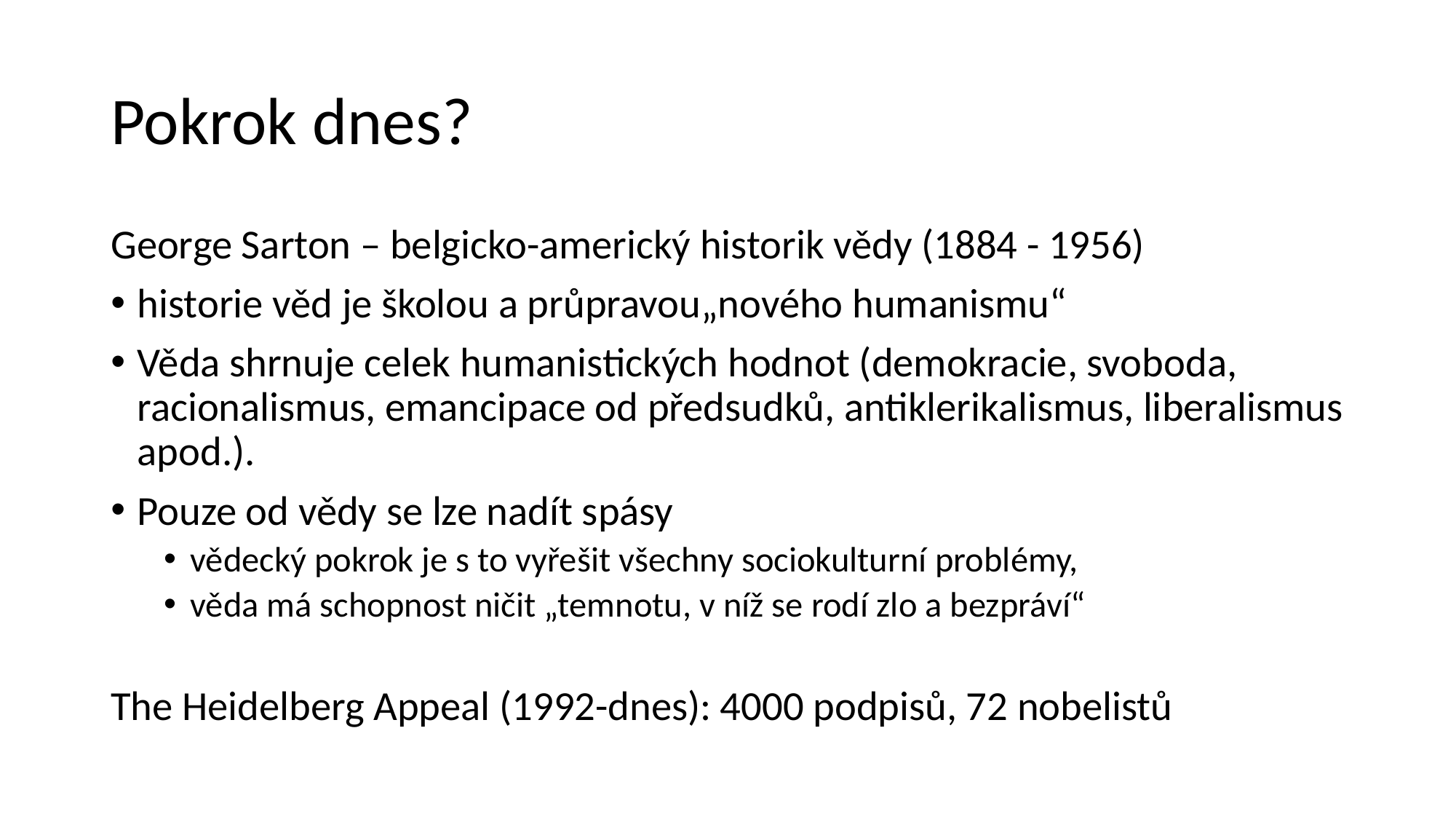

# Pokrok dnes?
George Sarton – belgicko-americký historik vědy (1884 - 1956)
historie věd je školou a průpravou„nového humanismu“
Věda shrnuje celek humanistických hodnot (demokracie, svoboda, racionalismus, emancipace od předsudků, antiklerikalismus, liberalismus apod.).
Pouze od vědy se lze nadít spásy
vědecký pokrok je s to vyřešit všechny sociokulturní problémy,
věda má schopnost ničit „temnotu, v níž se rodí zlo a bezpráví“

The Heidelberg Appeal (1992-dnes): 4000 podpisů, 72 nobelistů